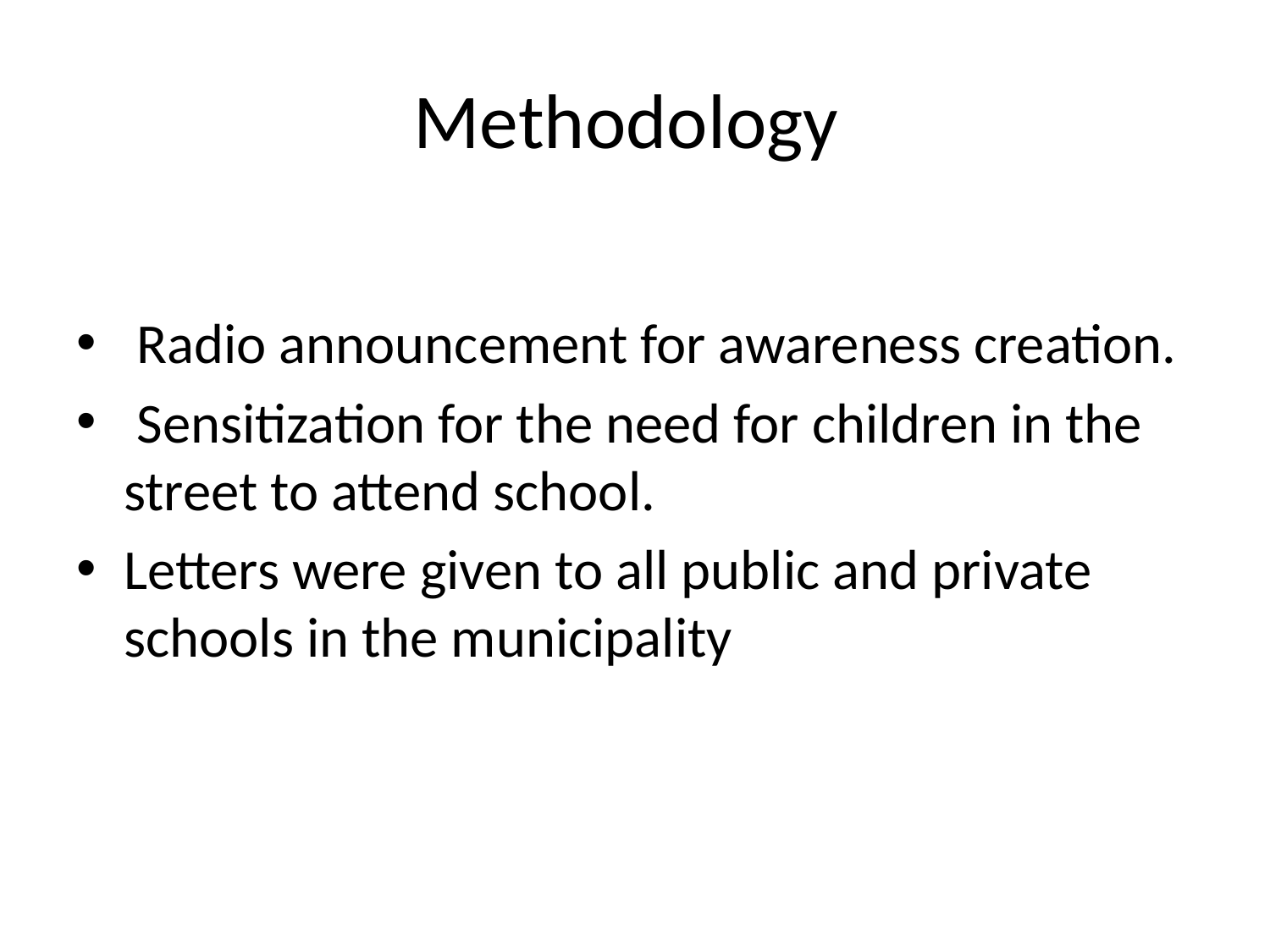

# Methodology

 Radio announcement for awareness creation.
 Sensitization for the need for children in the street to attend school.
Letters were given to all public and private schools in the municipality